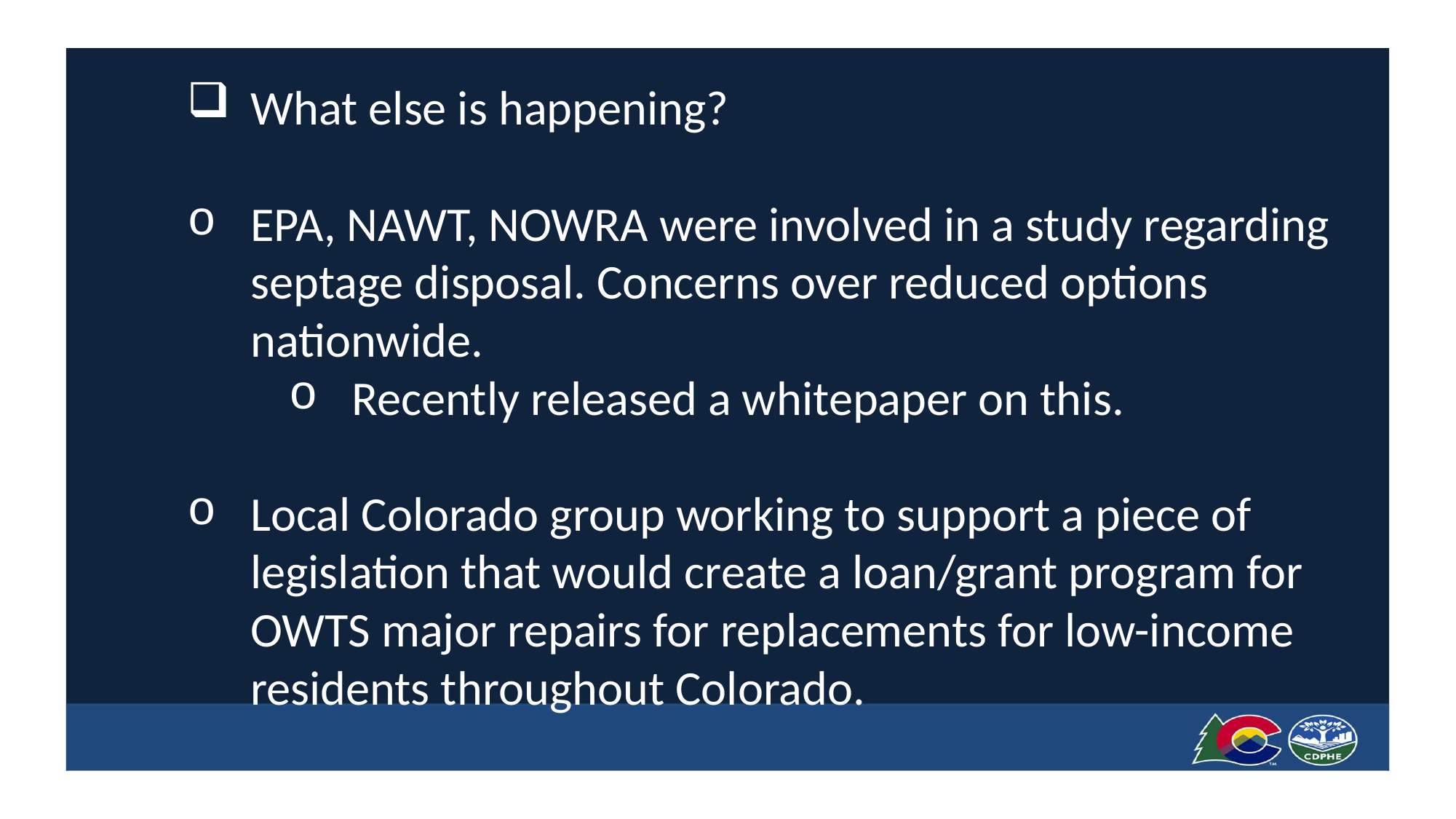

What else is happening?

EPA, NAWT, NOWRA were involved in a study regarding septage disposal. Concerns over reduced options nationwide.
Recently released a whitepaper on this.

Local Colorado group working to support a piece of legislation that would create a loan/grant program for OWTS major repairs for replacements for low-income residents throughout Colorado.